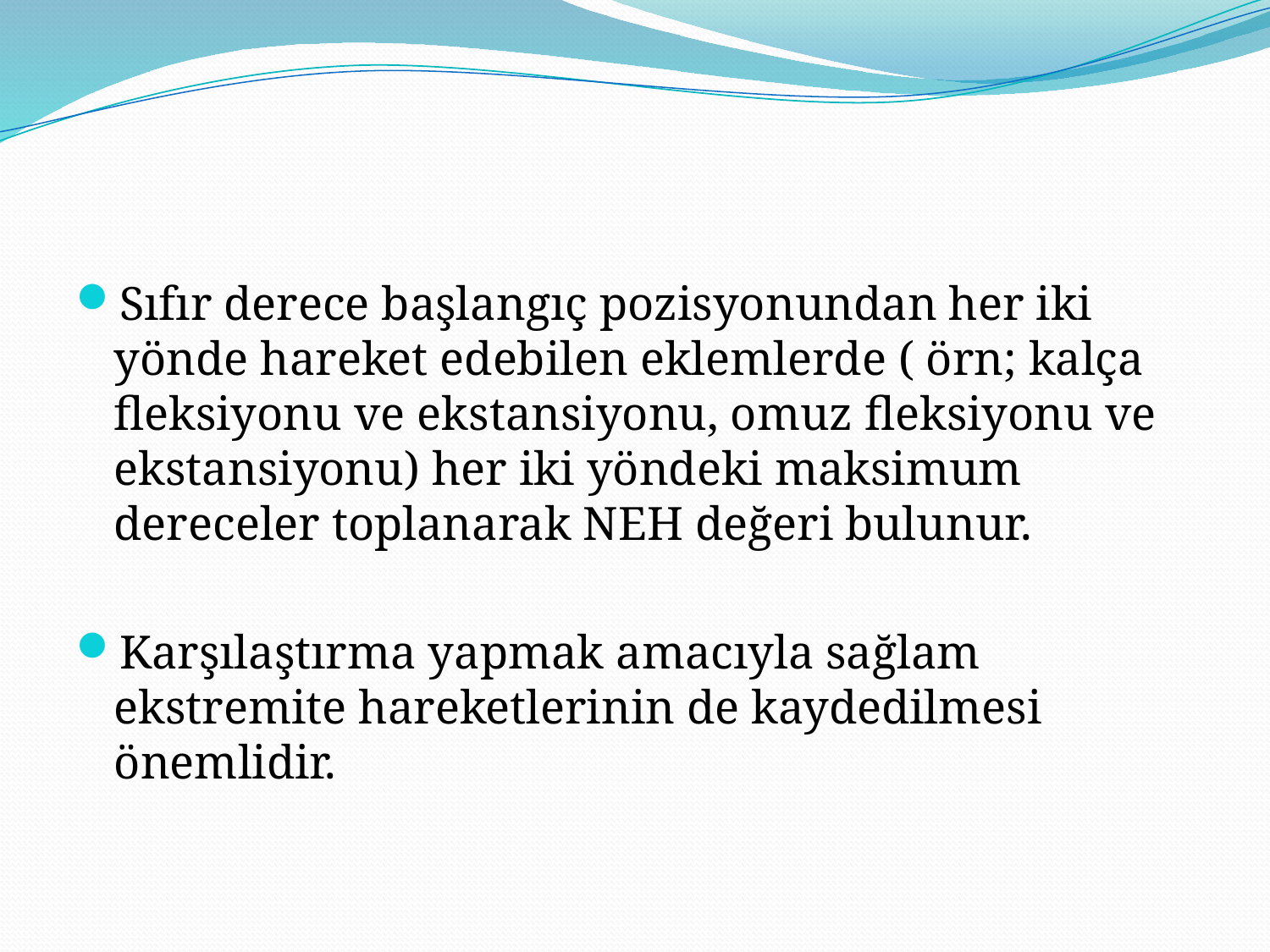

#
Sıfır derece başlangıç pozisyonundan her iki yönde hareket edebilen eklemlerde ( örn; kalça fleksiyonu ve ekstansiyonu, omuz fleksiyonu ve ekstansiyonu) her iki yöndeki maksimum dereceler toplanarak NEH değeri bulunur.

Karşılaştırma yapmak amacıyla sağlam ekstremite hareketlerinin de kaydedilmesi önemlidir.